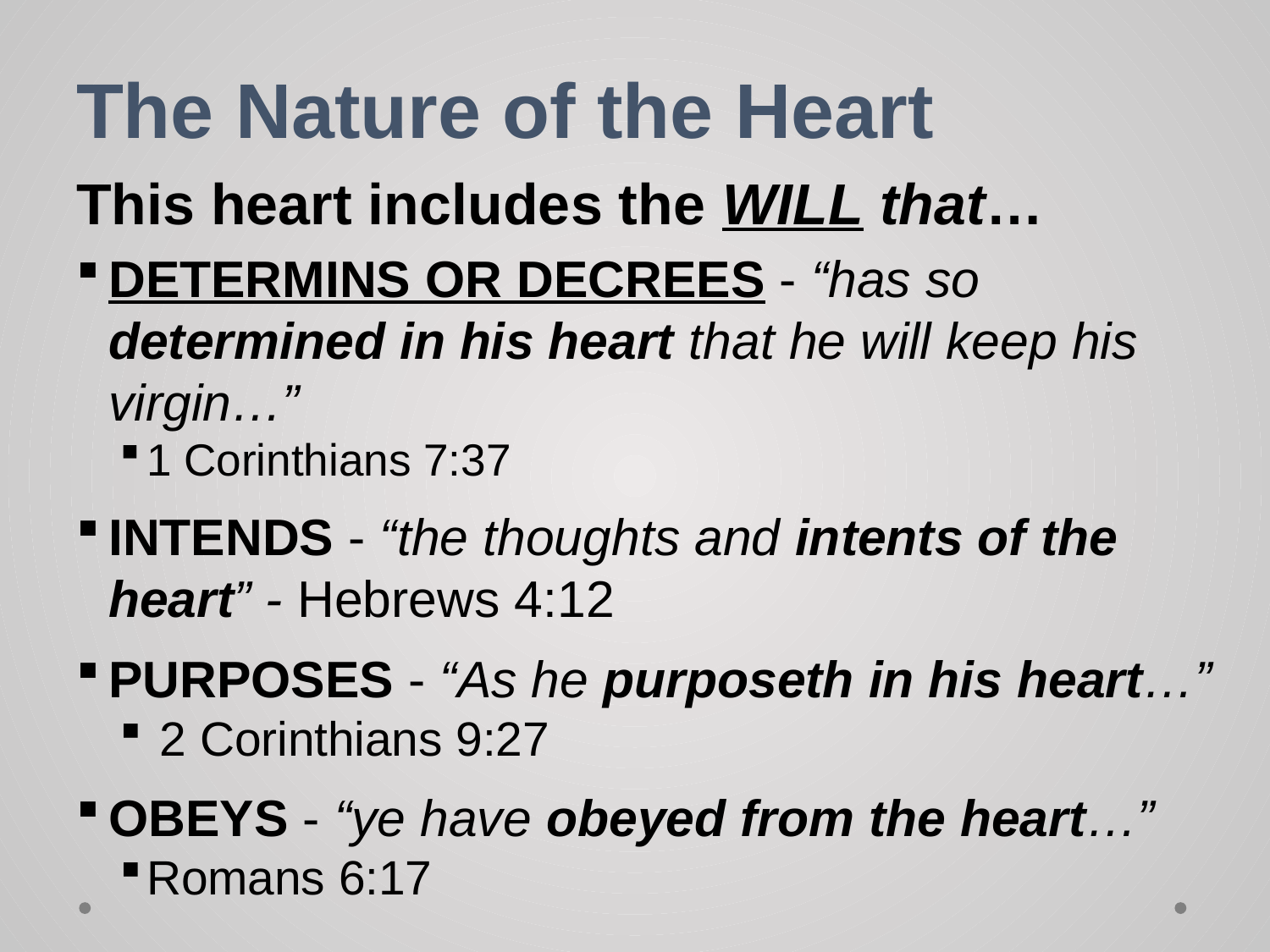

# The Nature of the Heart
This heart includes the WILL that…
DETERMINS OR DECREES - “has so determined in his heart that he will keep his virgin…”
1 Corinthians 7:37
INTENDS - “the thoughts and intents of the heart” - Hebrews 4:12
PURPOSES - “As he purposeth in his heart…”
 2 Corinthians 9:27
OBEYS - “ye have obeyed from the heart…”
Romans 6:17